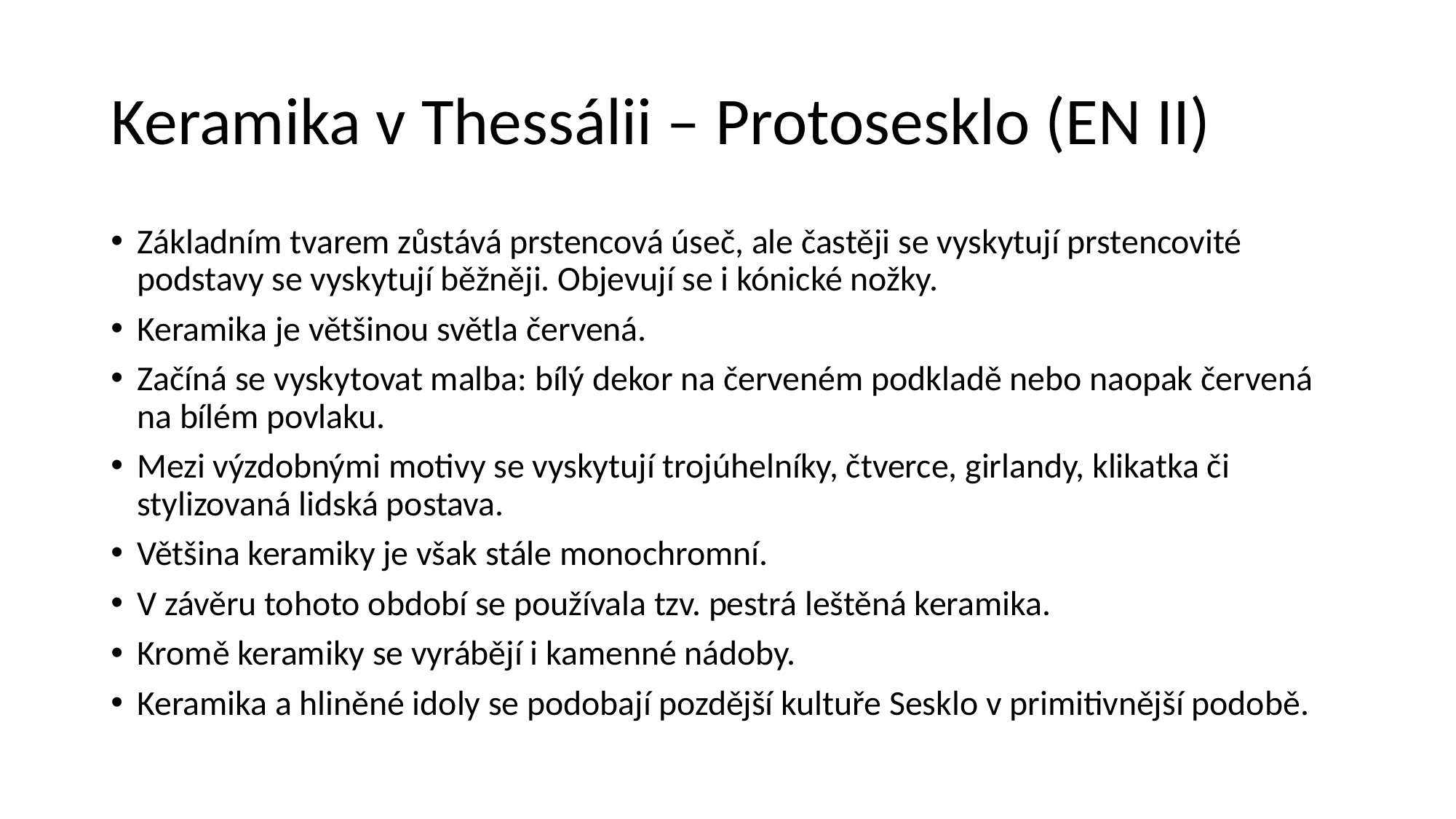

# Keramika v Thessálii – Protosesklo (EN II)
Základním tvarem zůstává prstencová úseč, ale častěji se vyskytují prstencovité podstavy se vyskytují běžněji. Objevují se i kónické nožky.
Keramika je většinou světla červená.
Začíná se vyskytovat malba: bílý dekor na červeném podkladě nebo naopak červená na bílém povlaku.
Mezi výzdobnými motivy se vyskytují trojúhelníky, čtverce, girlandy, klikatka či stylizovaná lidská postava.
Většina keramiky je však stále monochromní.
V závěru tohoto období se používala tzv. pestrá leštěná keramika.
Kromě keramiky se vyrábějí i kamenné nádoby.
Keramika a hliněné idoly se podobají pozdější kultuře Sesklo v primitivnější podobě.